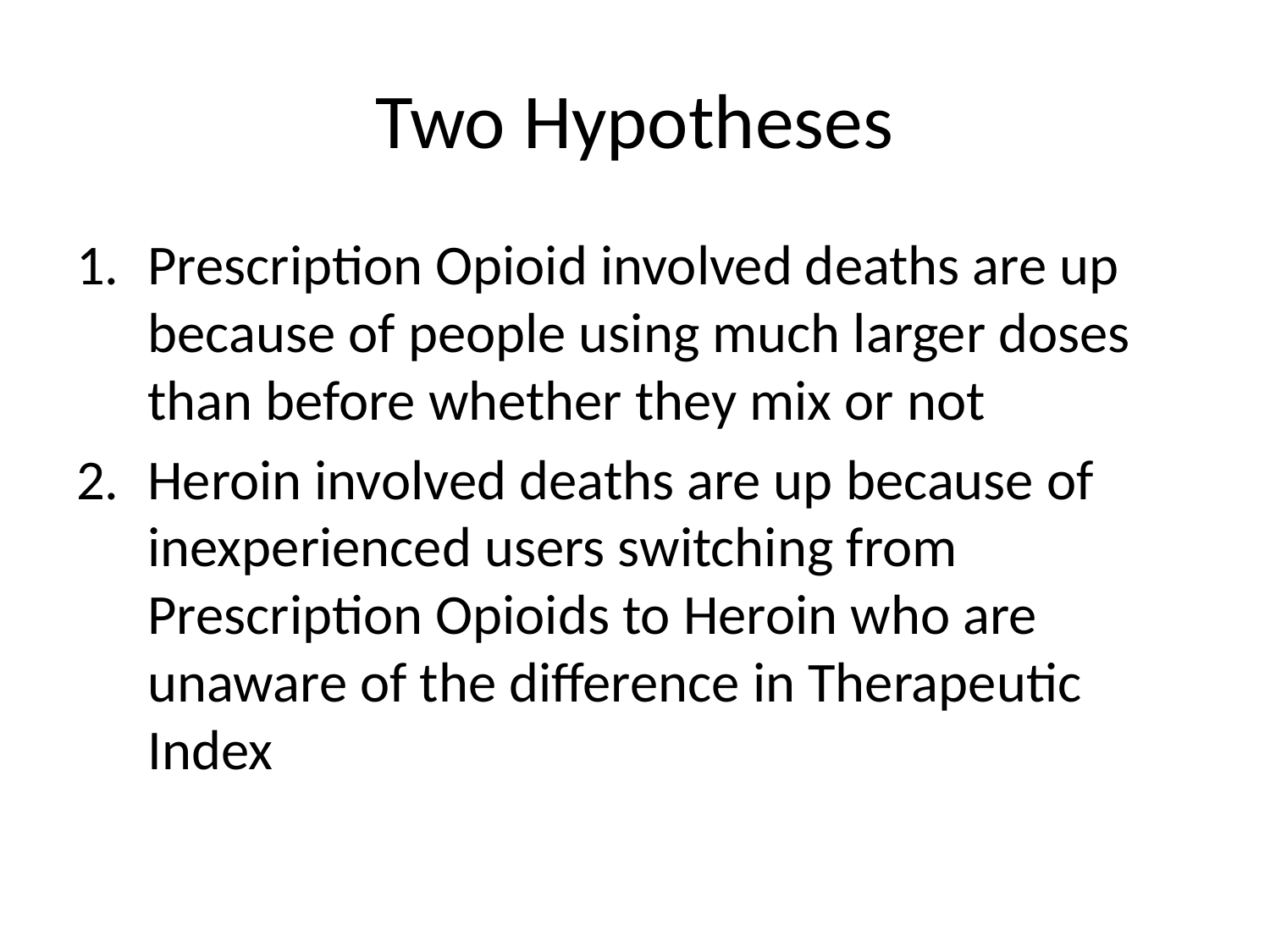

# Two Hypotheses
Prescription Opioid involved deaths are up because of people using much larger doses than before whether they mix or not
Heroin involved deaths are up because of inexperienced users switching from Prescription Opioids to Heroin who are unaware of the difference in Therapeutic Index